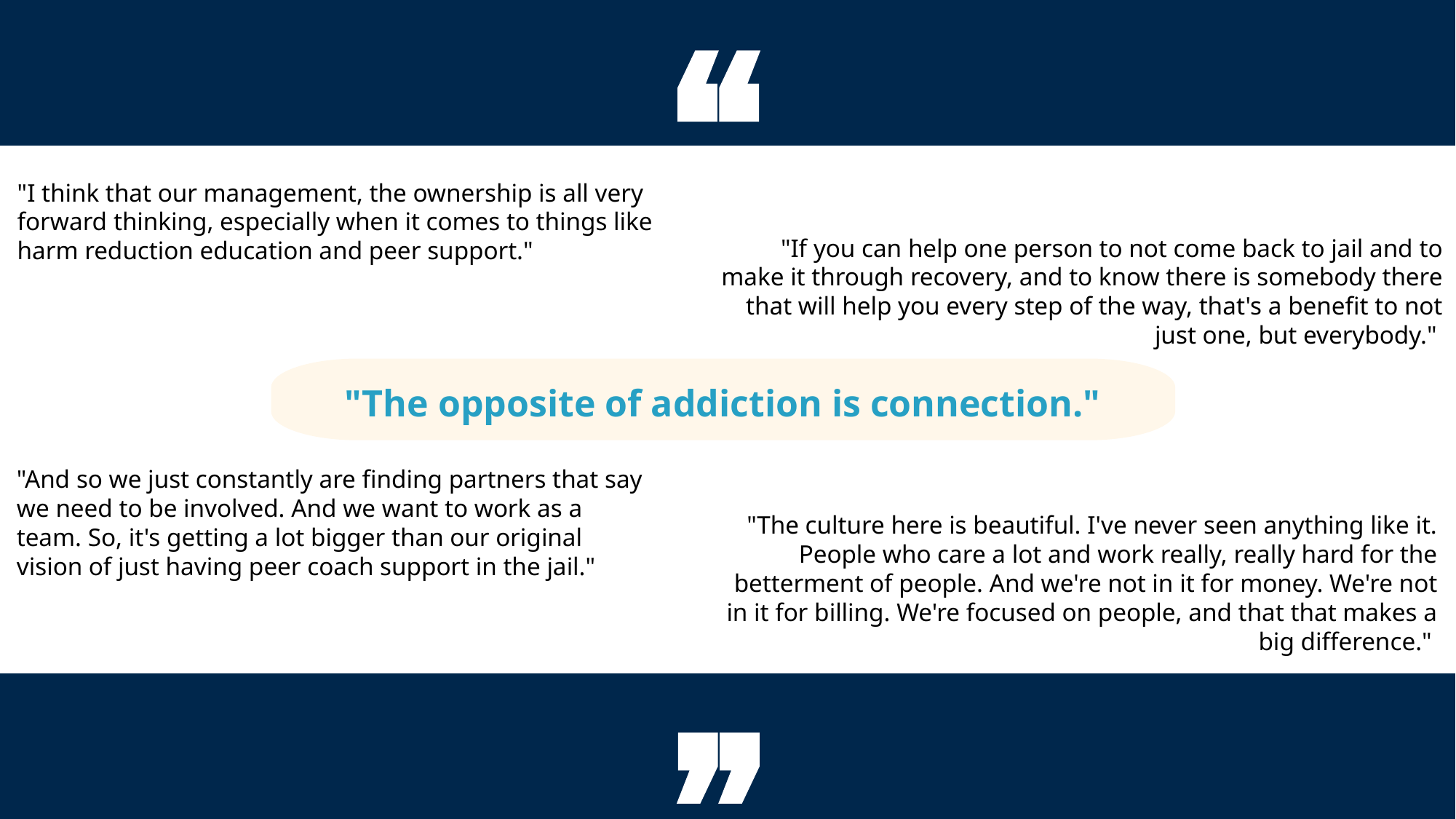

"I think that our management, the ownership is all very forward thinking, especially when it comes to things like harm reduction education and peer support."
"If you can help one person to not come back to jail and to make it through recovery, and to know there is somebody there that will help you every step of the way, that's a benefit to not just one, but everybody."

"The opposite of addiction is connection."
"And so we just constantly are finding partners that say we need to be involved. And we want to work as a team. So, it's getting a lot bigger than our original vision of just having peer coach support in the jail."
"The culture here is beautiful. I've never seen anything like it. People who care a lot and work really, really hard for the betterment of people. And we're not in it for money. We're not in it for billing. We're focused on people, and that that makes a big difference."